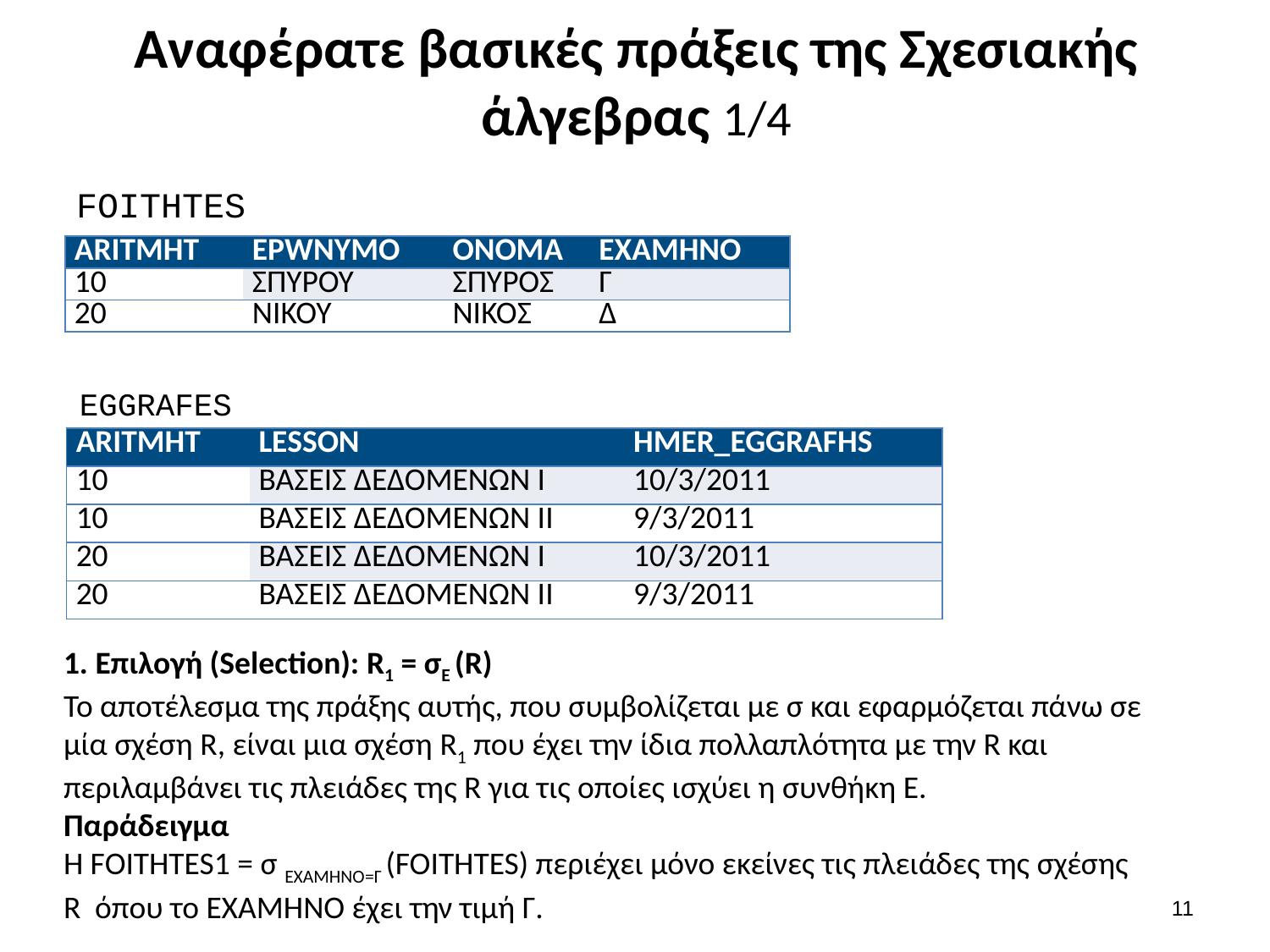

# Αναφέρατε βασικές πράξεις της Σχεσιακής άλγεβρας 1/4
FOITHTES
| ARITMHT | EPWNYMO | ONOMA | EXAMHNO |
| --- | --- | --- | --- |
| 10 | ΣΠΥΡΟΥ | ΣΠΥΡΟΣ | Γ |
| 20 | ΝΙΚΟΥ | ΝΙΚΟΣ | Δ |
EGGRAFES
| ARITMHT | LESSON | HMER\_EGGRAFHS |
| --- | --- | --- |
| 10 | ΒΑΣΕΙΣ ΔΕΔΟΜΕΝΩΝ Ι | 10/3/2011 |
| 10 | ΒΑΣΕΙΣ ΔΕΔΟΜΕΝΩΝ ΙΙ | 9/3/2011 |
| 20 | ΒΑΣΕΙΣ ΔΕΔΟΜΕΝΩΝ Ι | 10/3/2011 |
| 20 | ΒΑΣΕΙΣ ΔΕΔΟΜΕΝΩΝ ΙΙ | 9/3/2011 |
1. Επιλογή (Selection): R1 = σΕ (R)
Το αποτέλεσμα της πράξης αυτής, που συμβολίζεται με σ και εφαρμόζεται πάνω σε μία σχέση R, είναι μια σχέση R1 που έχει την ίδια πολλαπλότητα με την R και περιλαμβάνει τις πλειάδες της R για τις οποίες ισχύει η συνθήκη Ε.
Παράδειγμα
Η FOITHTES1 = σ EXAMHNO=Γ (FOITHTES) περιέχει μόνο εκείνες τις πλειάδες της σχέσης R  όπου το EXAMHNO έχει την τιμή Γ.
11